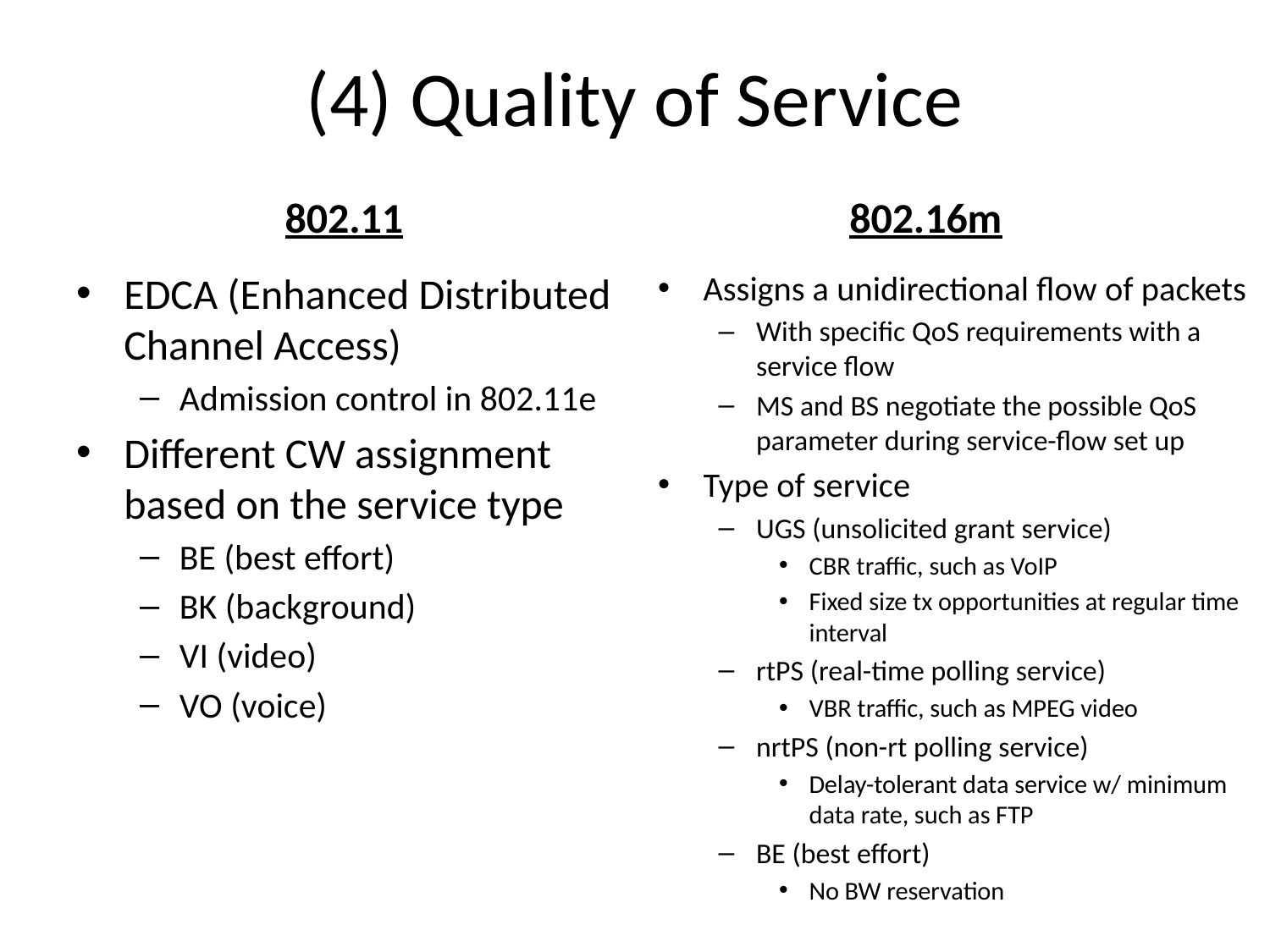

# (4) Quality of Service
802.11
802.16m
EDCA (Enhanced Distributed Channel Access)
Admission control in 802.11e
Different CW assignment based on the service type
BE (best effort)
BK (background)
VI (video)
VO (voice)

Assigns a unidirectional flow of packets
With specific QoS requirements with a service flow
MS and BS negotiate the possible QoS parameter during service-flow set up
Type of service
UGS (unsolicited grant service)
CBR traffic, such as VoIP
Fixed size tx opportunities at regular time interval
rtPS (real-time polling service)
VBR traffic, such as MPEG video
nrtPS (non-rt polling service)
Delay-tolerant data service w/ minimum data rate, such as FTP
BE (best effort)
No BW reservation